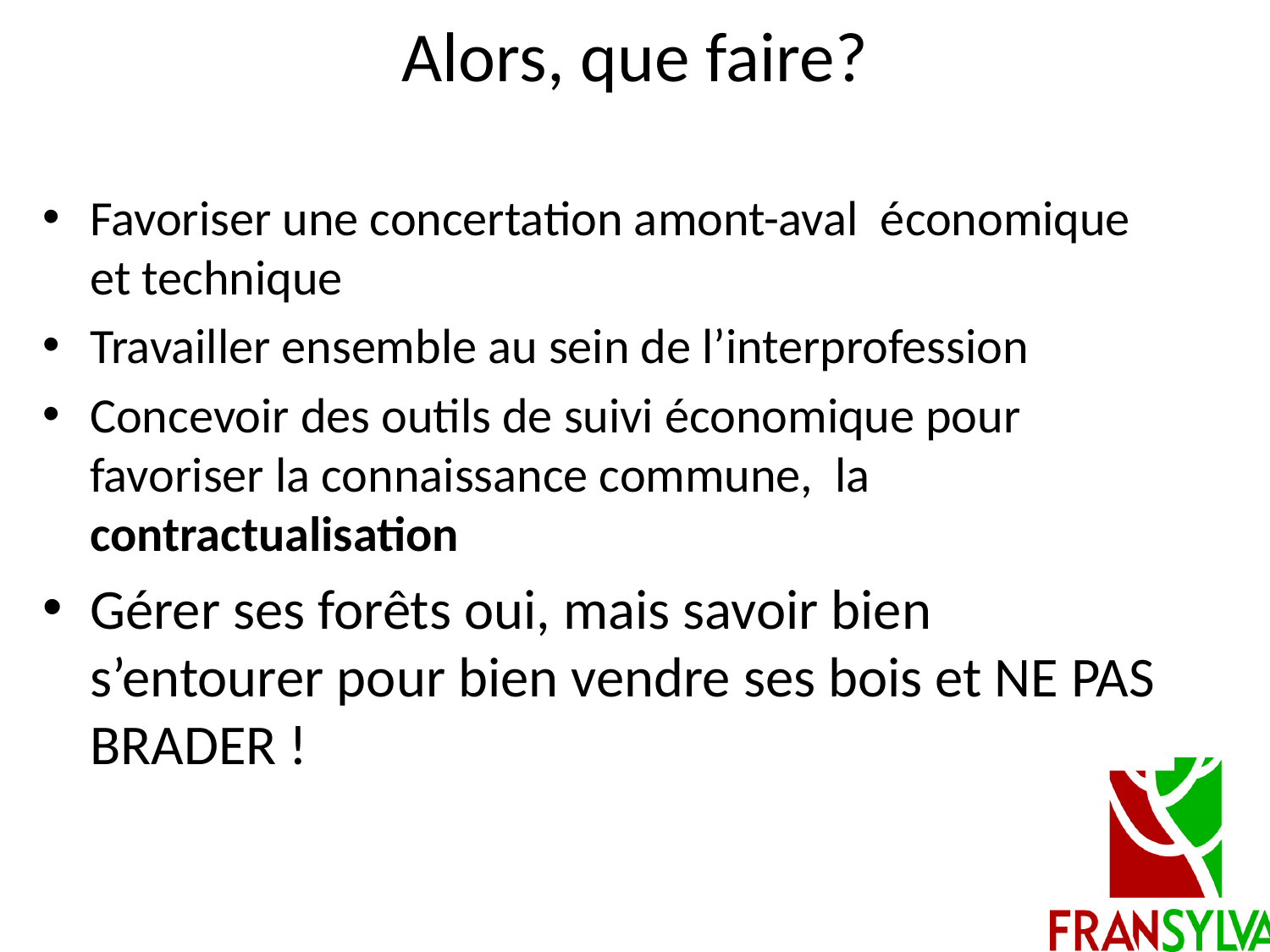

# Alors, que faire?
Favoriser une concertation amont-aval  économique et technique
Travailler ensemble au sein de l’interprofession
Concevoir des outils de suivi économique pour favoriser la connaissance commune,  la contractualisation
Gérer ses forêts oui, mais savoir bien s’entourer pour bien vendre ses bois et NE PAS BRADER !